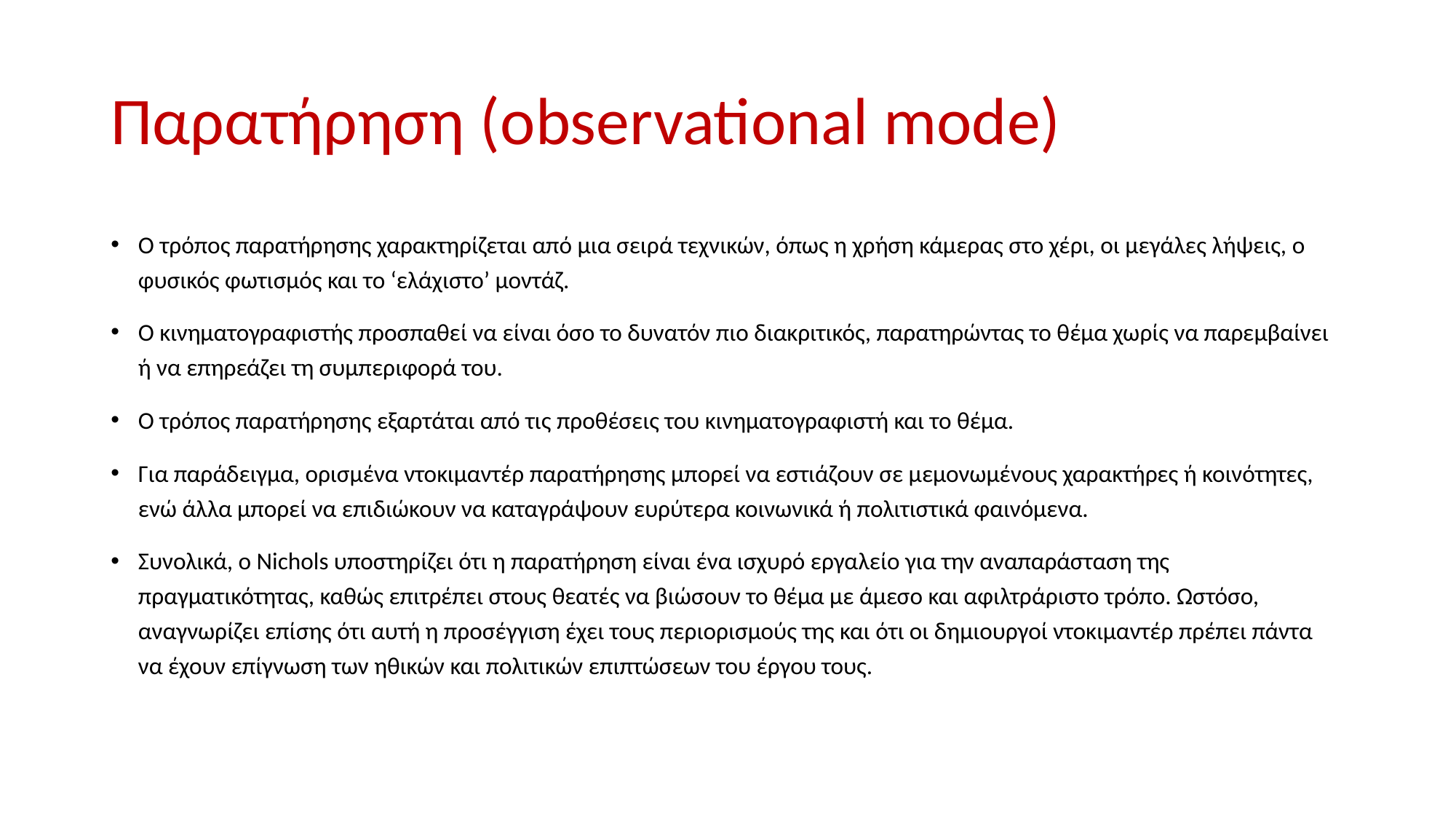

# Παρατήρηση (observational mode)
O τρόπος παρατήρησης χαρακτηρίζεται από μια σειρά τεχνικών, όπως η χρήση κάμερας στο χέρι, οι μεγάλες λήψεις, ο φυσικός φωτισμός και το ‘ελάχιστο’ μοντάζ.
Ο κινηματογραφιστής προσπαθεί να είναι όσο το δυνατόν πιο διακριτικός, παρατηρώντας το θέμα χωρίς να παρεμβαίνει ή να επηρεάζει τη συμπεριφορά του.
Ο τρόπος παρατήρησης εξαρτάται από τις προθέσεις του κινηματογραφιστή και το θέμα.
Για παράδειγμα, ορισμένα ντοκιμαντέρ παρατήρησης μπορεί να εστιάζουν σε μεμονωμένους χαρακτήρες ή κοινότητες, ενώ άλλα μπορεί να επιδιώκουν να καταγράψουν ευρύτερα κοινωνικά ή πολιτιστικά φαινόμενα.
Συνολικά, ο Nichols υποστηρίζει ότι η παρατήρηση είναι ένα ισχυρό εργαλείο για την αναπαράσταση της πραγματικότητας, καθώς επιτρέπει στους θεατές να βιώσουν το θέμα με άμεσο και αφιλτράριστο τρόπο. Ωστόσο, αναγνωρίζει επίσης ότι αυτή η προσέγγιση έχει τους περιορισμούς της και ότι οι δημιουργοί ντοκιμαντέρ πρέπει πάντα να έχουν επίγνωση των ηθικών και πολιτικών επιπτώσεων του έργου τους.